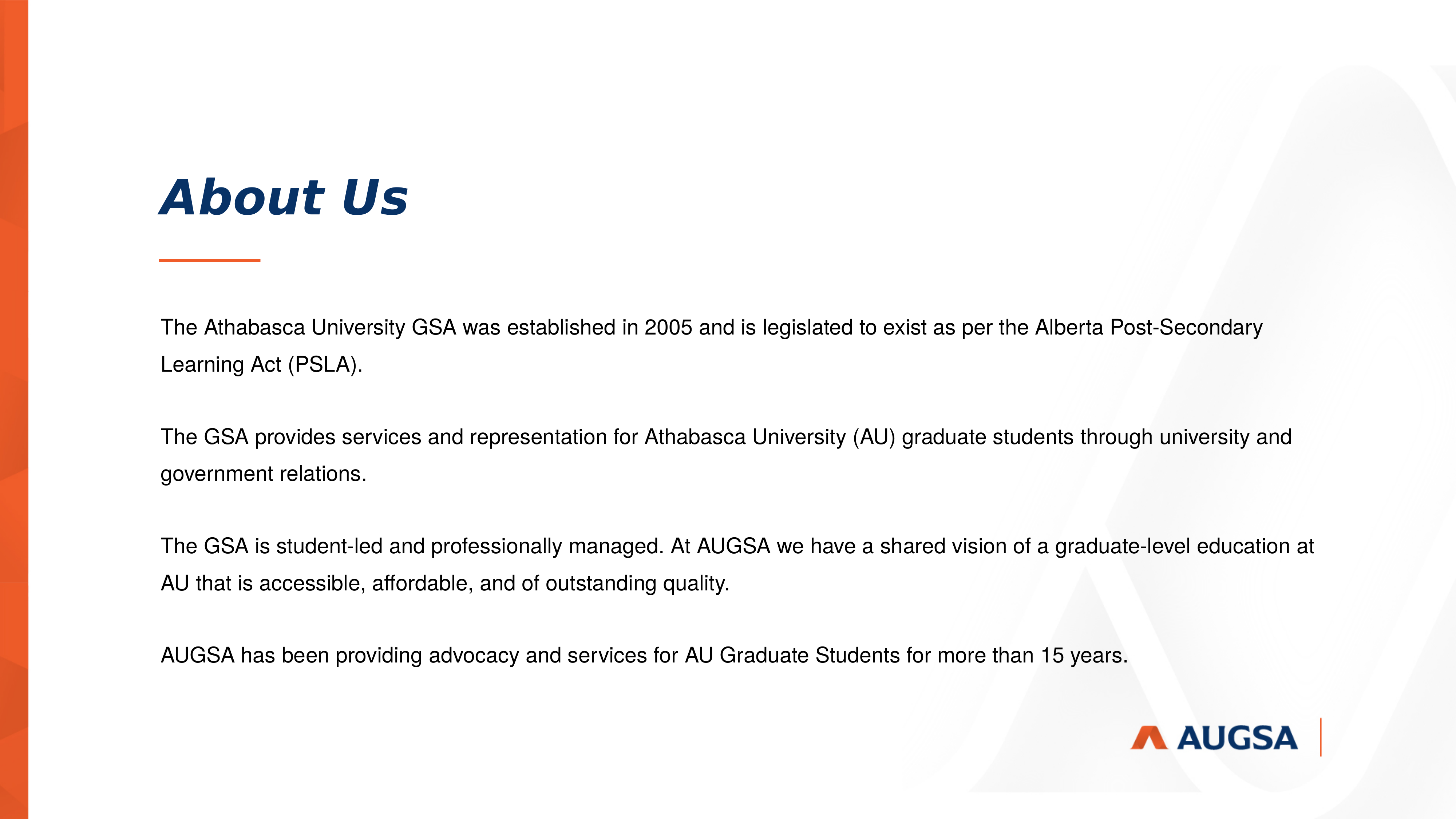

About Us
The Athabasca University GSA was established in 2005 and is legislated to exist as per the Alberta Post-Secondary Learning Act (PSLA).
The GSA provides services and representation for Athabasca University (AU) graduate students through university and government relations.
The GSA is student-led and professionally managed. At AUGSA we have a shared vision of a graduate-level education at AU that is accessible, affordable, and of outstanding quality.
AUGSA has been providing advocacy and services for AU Graduate Students for more than 15 years.